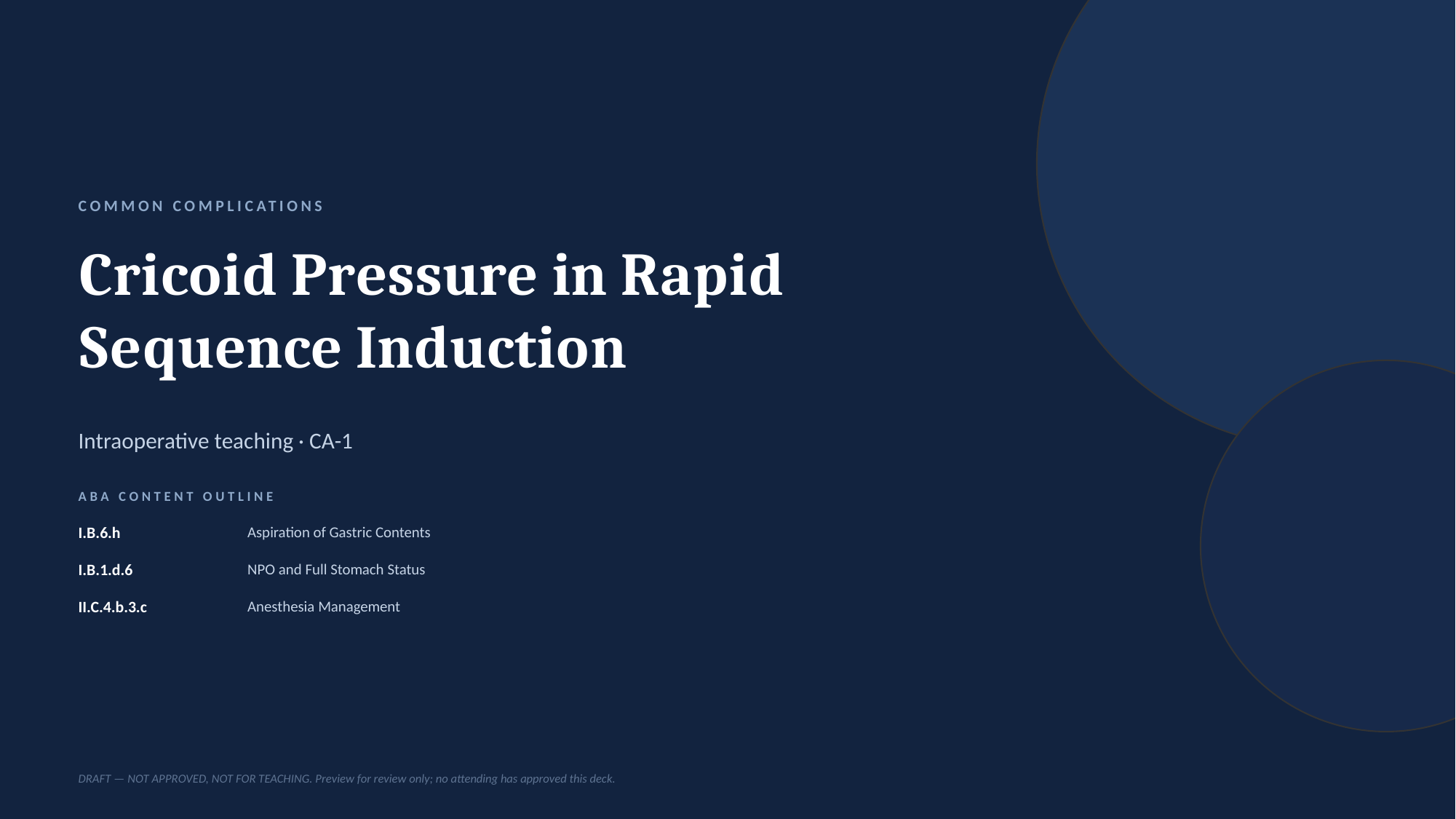

COMMON COMPLICATIONS
Cricoid Pressure in Rapid Sequence Induction

Intraoperative teaching · CA-1
ABA CONTENT OUTLINE
I.B.6.h
Aspiration of Gastric Contents
I.B.1.d.6
NPO and Full Stomach Status
II.C.4.b.3.c
Anesthesia Management
DRAFT — NOT APPROVED, NOT FOR TEACHING. Preview for review only; no attending has approved this deck.